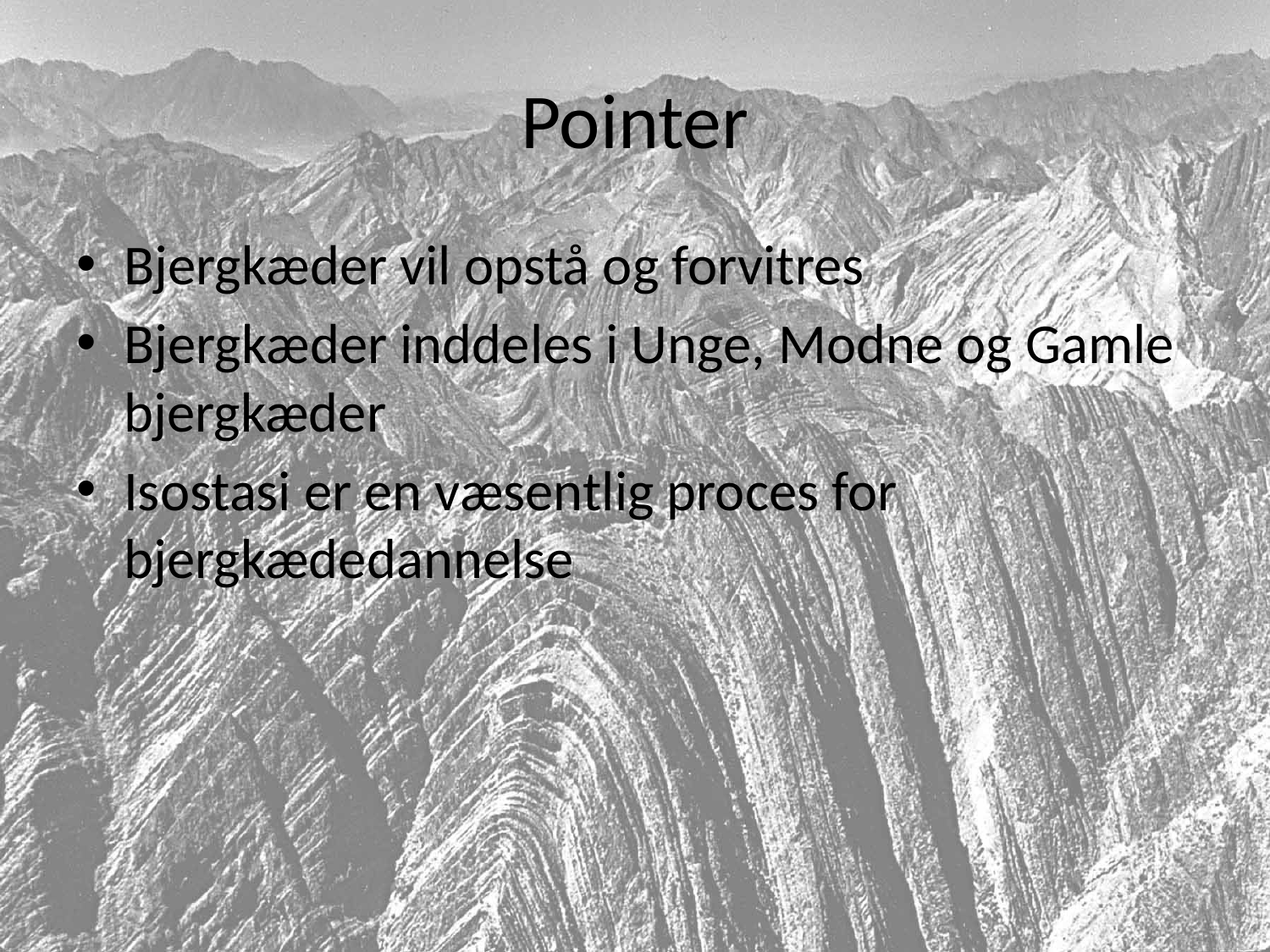

# Pointer
Bjergkæder vil opstå og forvitres
Bjergkæder inddeles i Unge, Modne og Gamle bjergkæder
Isostasi er en væsentlig proces for bjergkædedannelse